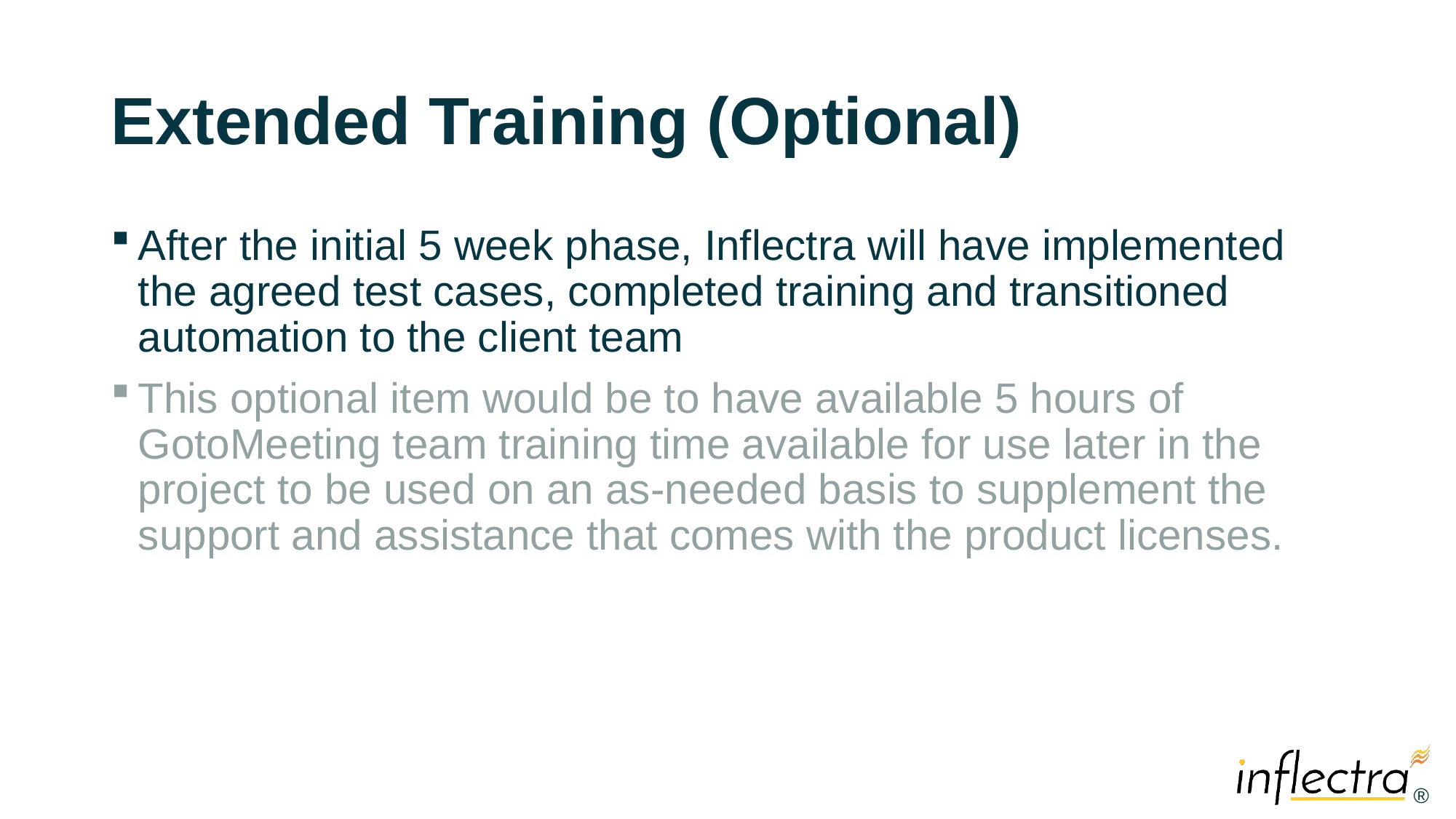

# Extended Training (Optional)
After the initial 5 week phase, Inflectra will have implemented the agreed test cases, completed training and transitioned automation to the client team
This optional item would be to have available 5 hours of GotoMeeting team training time available for use later in the project to be used on an as-needed basis to supplement the support and assistance that comes with the product licenses.